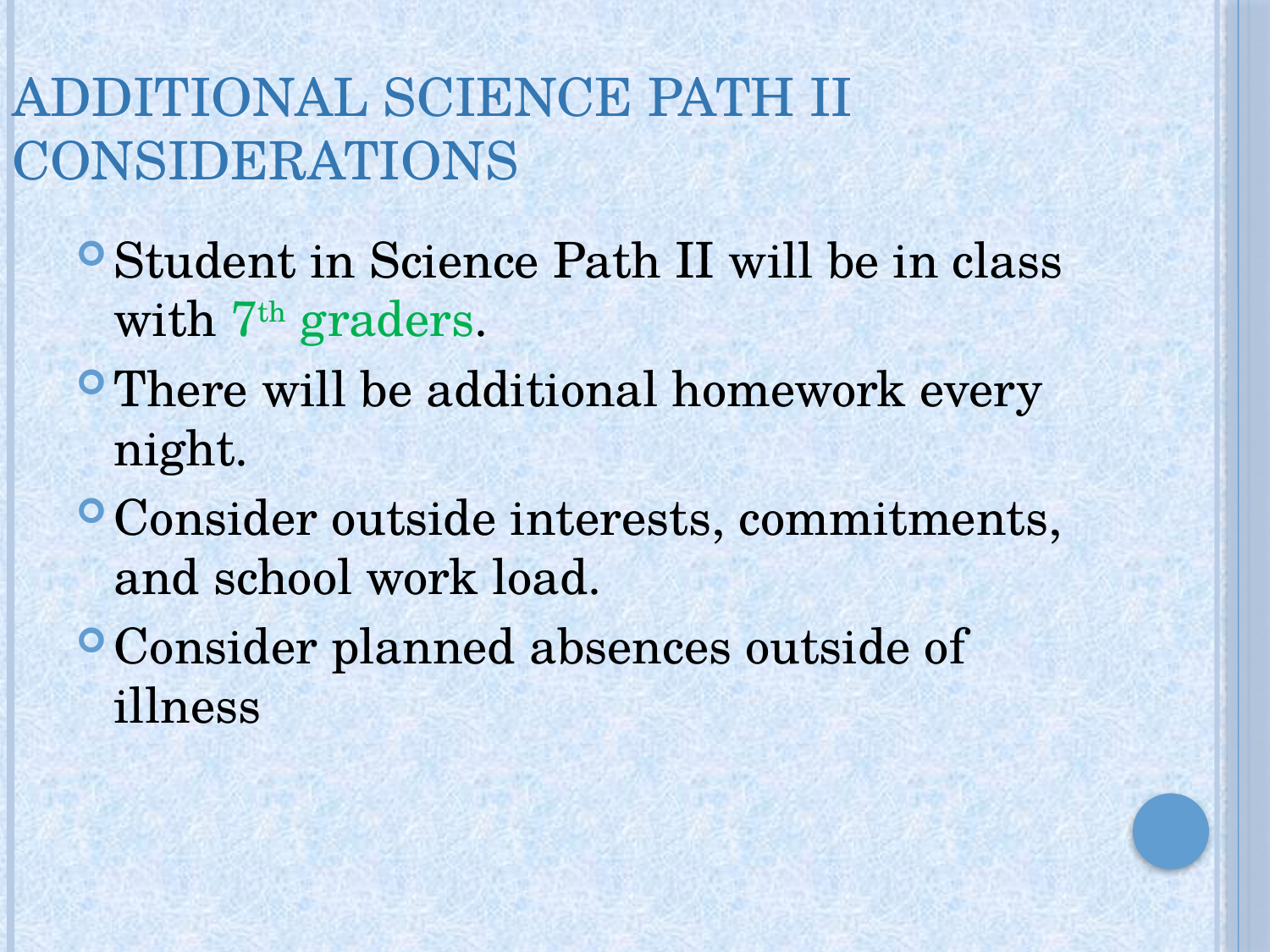

# Additional Science Path II Considerations
Student in Science Path II will be in class with 7th graders.
There will be additional homework every night.
Consider outside interests, commitments, and school work load.
Consider planned absences outside of illness